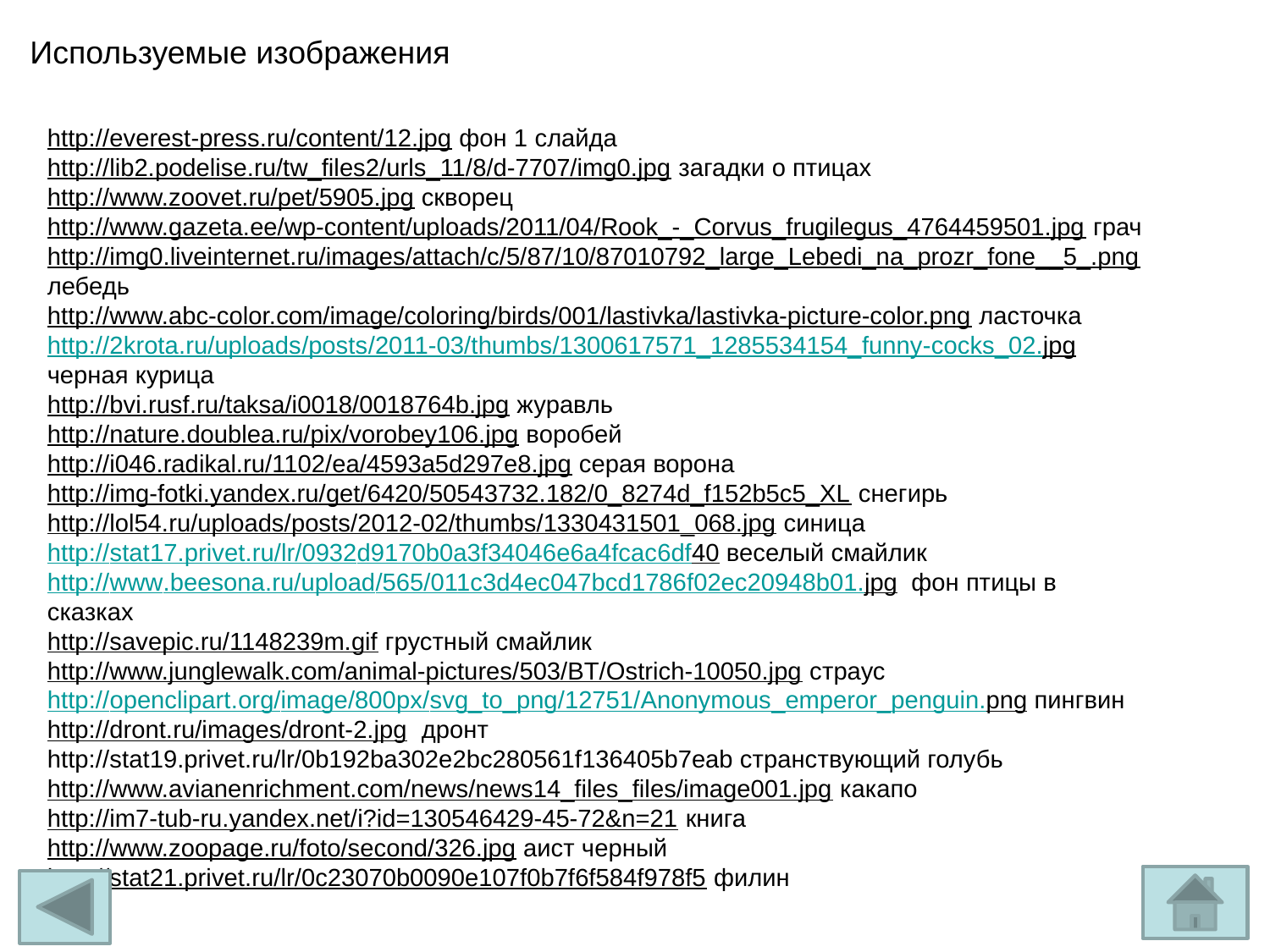

Используемые изображения
http://everest-press.ru/content/12.jpg фон 1 слайда
http://lib2.podelise.ru/tw_files2/urls_11/8/d-7707/img0.jpg загадки о птицах
http://www.zoovet.ru/pet/5905.jpg скворец
http://www.gazeta.ee/wp-content/uploads/2011/04/Rook_-_Corvus_frugilegus_4764459501.jpg грач
http://img0.liveinternet.ru/images/attach/c/5/87/10/87010792_large_Lebedi_na_prozr_fone__5_.png лебедь
http://www.abc-color.com/image/coloring/birds/001/lastivka/lastivka-picture-color.png ласточка
http://2krota.ru/uploads/posts/2011-03/thumbs/1300617571_1285534154_funny-cocks_02.jpg черная курица
http://bvi.rusf.ru/taksa/i0018/0018764b.jpg журавль
http://nature.doublea.ru/pix/vorobey106.jpg воробей
http://i046.radikal.ru/1102/ea/4593a5d297e8.jpg серая ворона
http://img-fotki.yandex.ru/get/6420/50543732.182/0_8274d_f152b5c5_XL снегирь
http://lol54.ru/uploads/posts/2012-02/thumbs/1330431501_068.jpg синица
http://stat17.privet.ru/lr/0932d9170b0a3f34046e6a4fcac6df40 веселый смайлик
http://www.beesona.ru/upload/565/011c3d4ec047bcd1786f02ec20948b01.jpg  фон птицы в сказках
http://savepic.ru/1148239m.gif грустный смайлик
http://www.junglewalk.com/animal-pictures/503/BT/Ostrich-10050.jpg страус
http://openclipart.org/image/800px/svg_to_png/12751/Anonymous_emperor_penguin.png пингвин
http://dront.ru/images/dront-2.jpg  дронт
http://stat19.privet.ru/lr/0b192ba302e2bc280561f136405b7eab странствующий голубь
http://www.avianenrichment.com/news/news14_files_files/image001.jpg какапо
http://im7-tub-ru.yandex.net/i?id=130546429-45-72&n=21 книга
http://www.zoopage.ru/foto/second/326.jpg аист черный
http://stat21.privet.ru/lr/0c23070b0090e107f0b7f6f584f978f5 филин